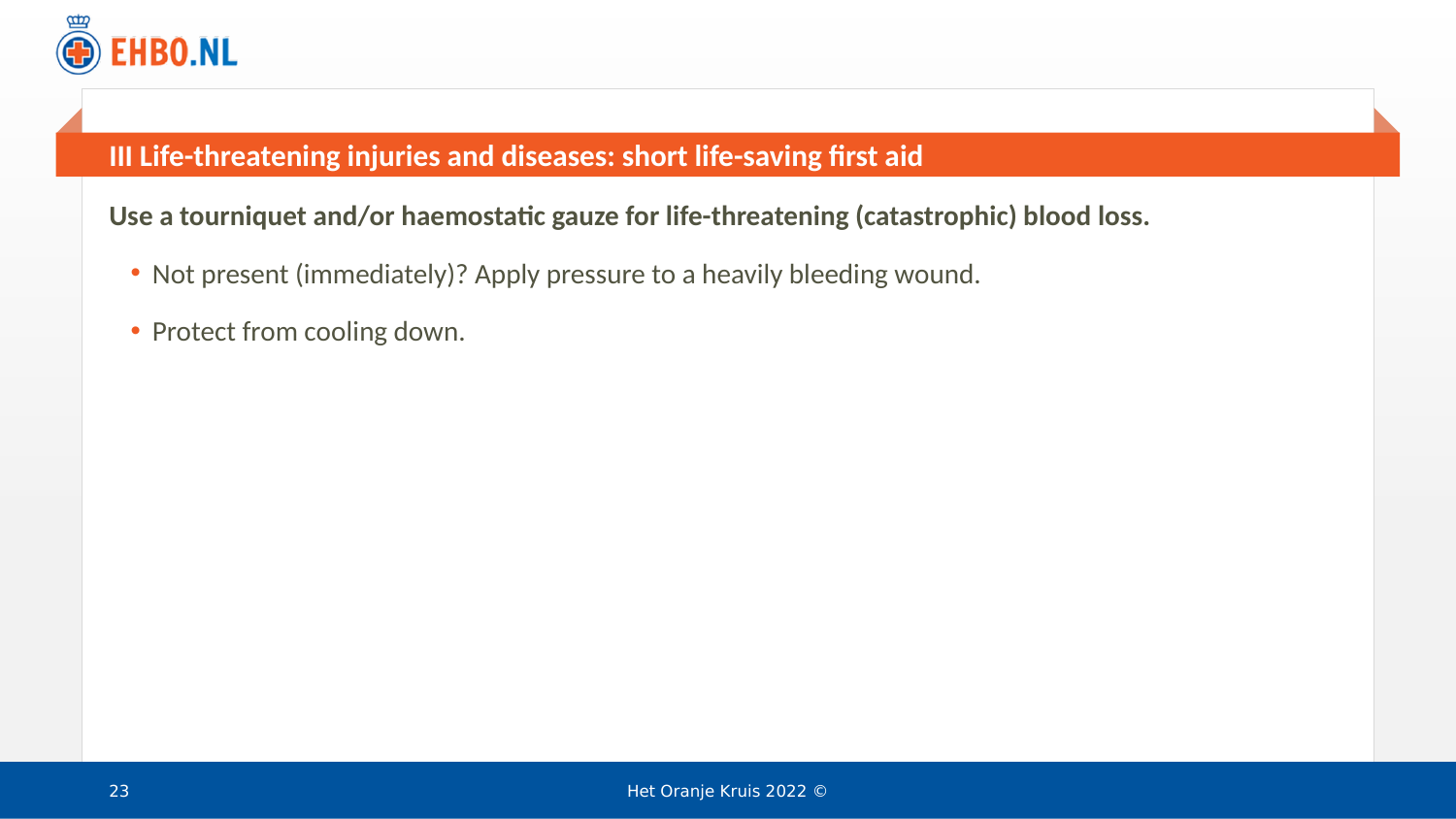

# III Life-threatening injuries and diseases: short life-saving first aid
Use a tourniquet and/or haemostatic gauze for life-threatening (catastrophic) blood loss.
Not present (immediately)? Apply pressure to a heavily bleeding wound.
Protect from cooling down.
23
Het Oranje Kruis 2022 ©